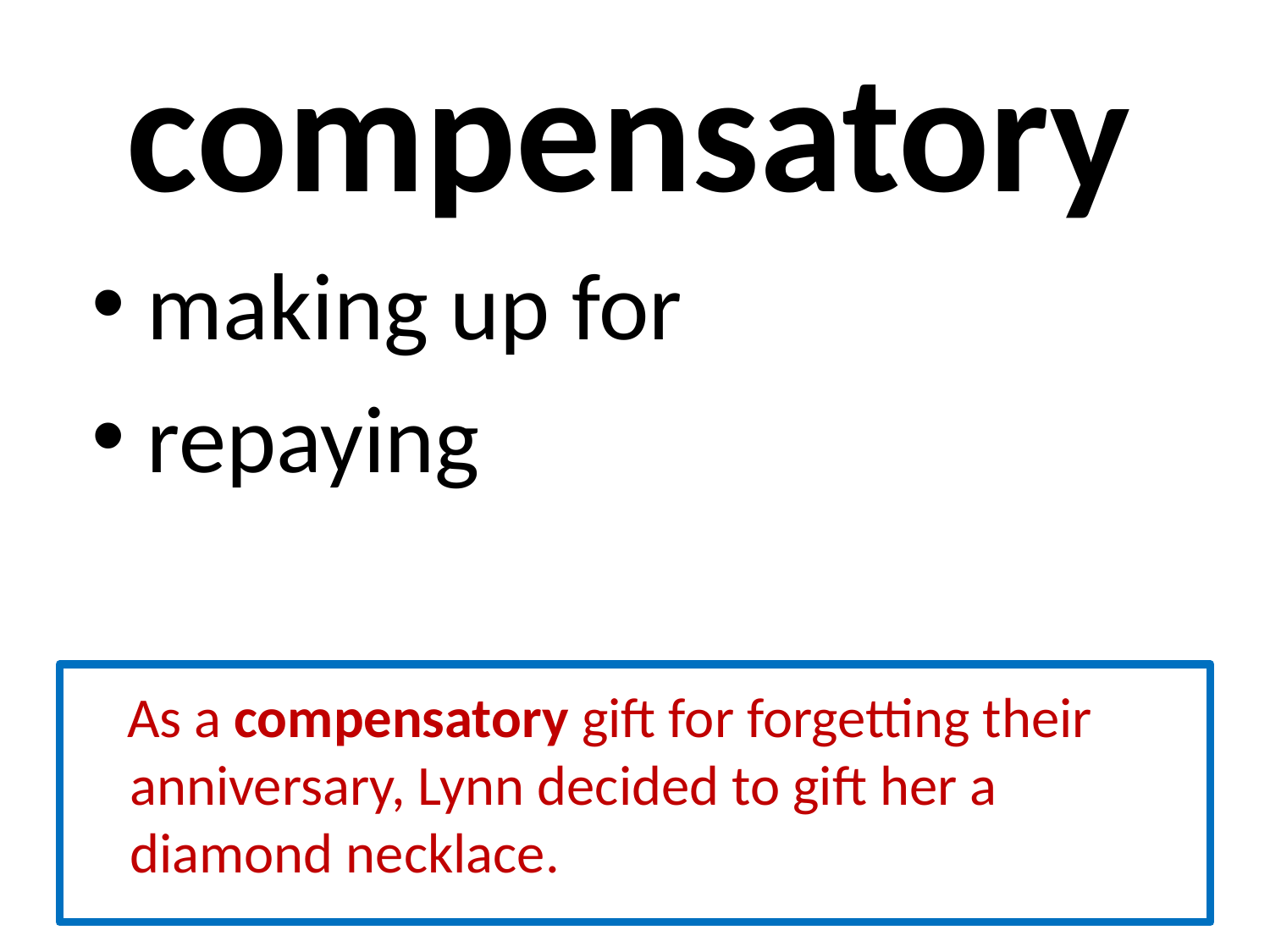

# compensatory
 making up for
 repaying
    As a compensatory gift for forgetting their anniversary, Lynn decided to gift her a diamond necklace.